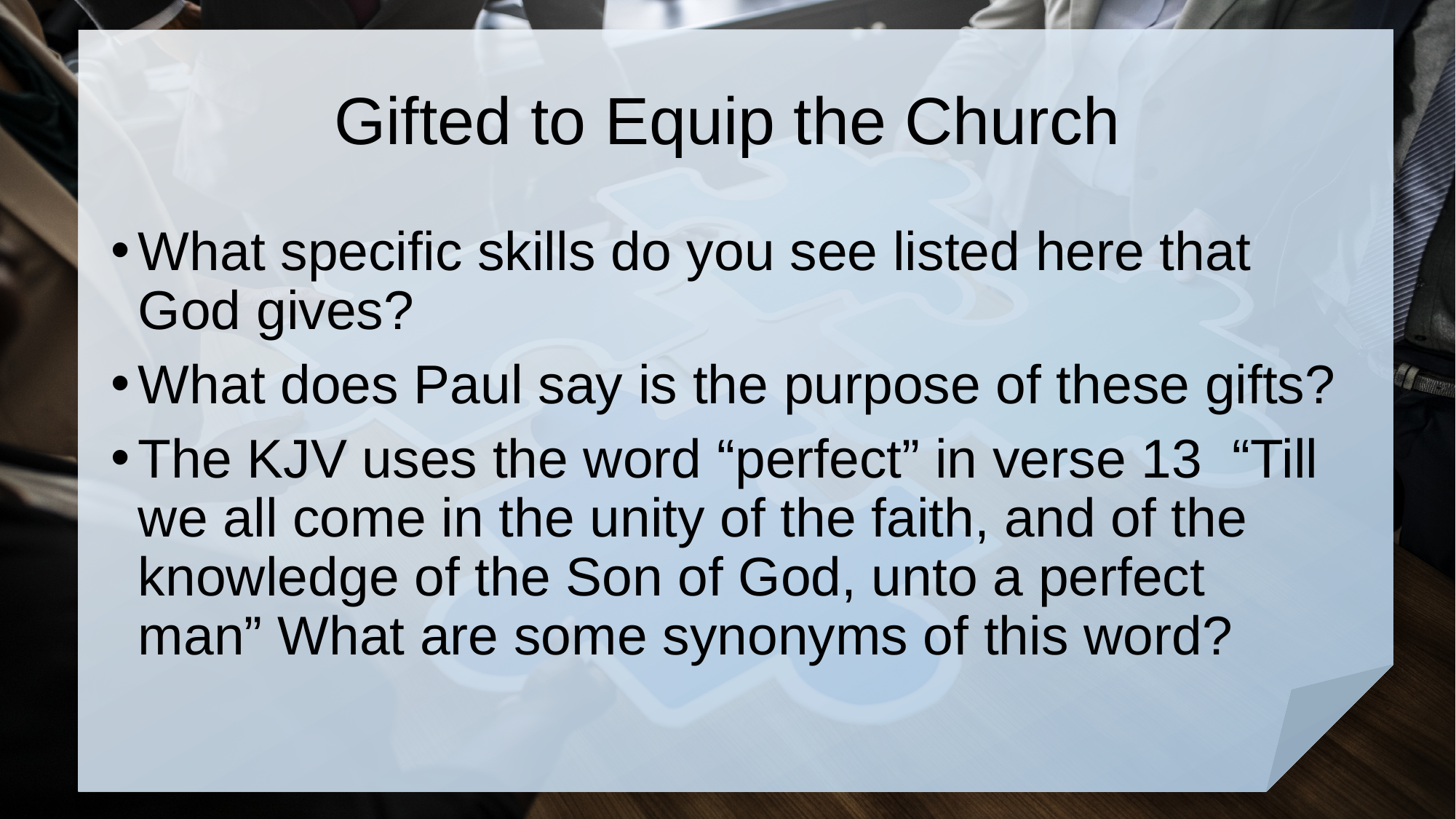

# Gifted to Equip the Church
What specific skills do you see listed here that God gives?
What does Paul say is the purpose of these gifts?
The KJV uses the word “perfect” in verse 13  “Till we all come in the unity of the faith, and of the knowledge of the Son of God, unto a perfect man” What are some synonyms of this word?